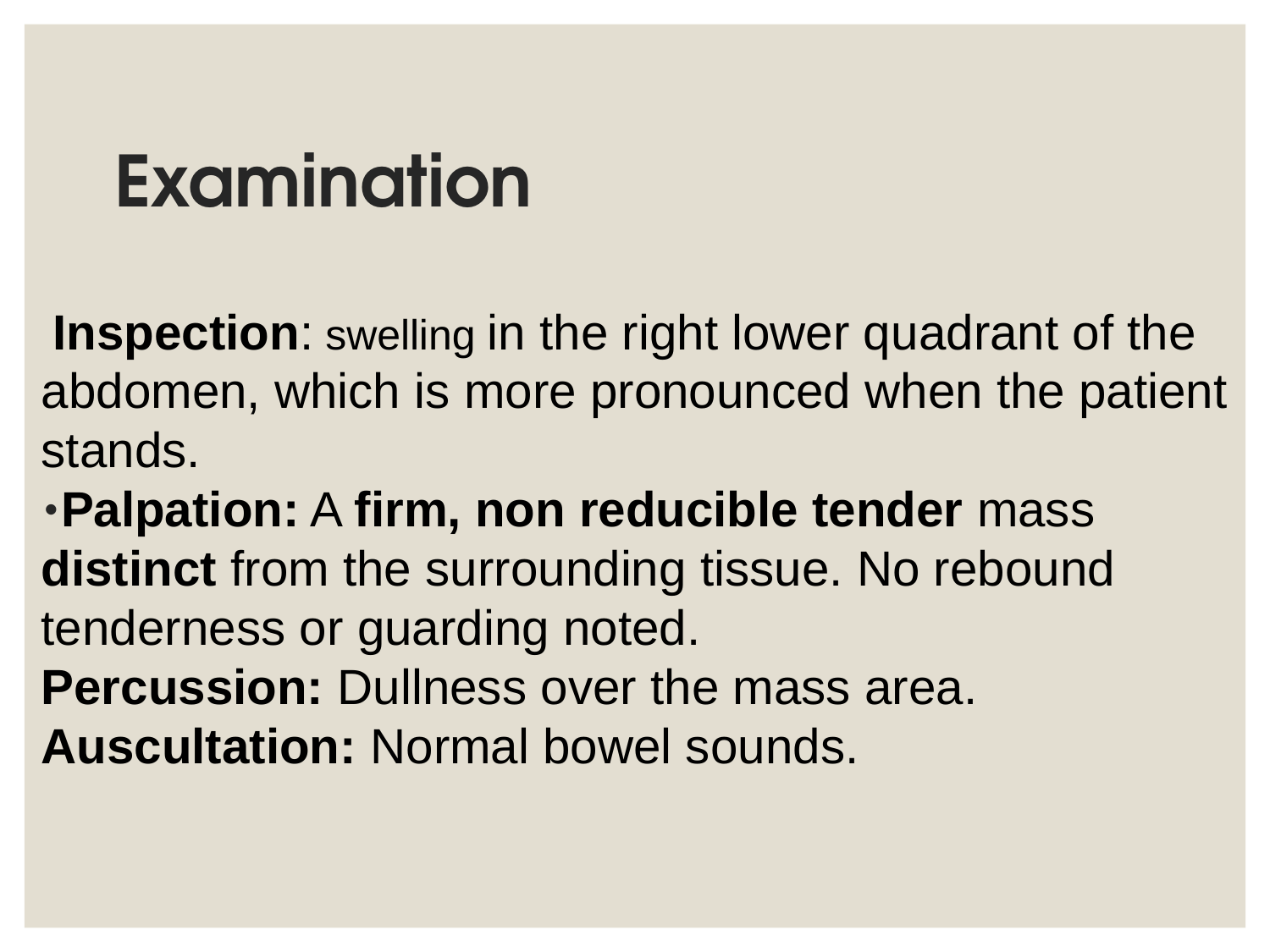

# Examination

 Inspection: swelling in the right lower quadrant of the abdomen, which is more pronounced when the patient stands.
Palpation: A firm, non reducible tender mass distinct from the surrounding tissue. No rebound tenderness or guarding noted.
Percussion: Dullness over the mass area.
Auscultation: Normal bowel sounds.